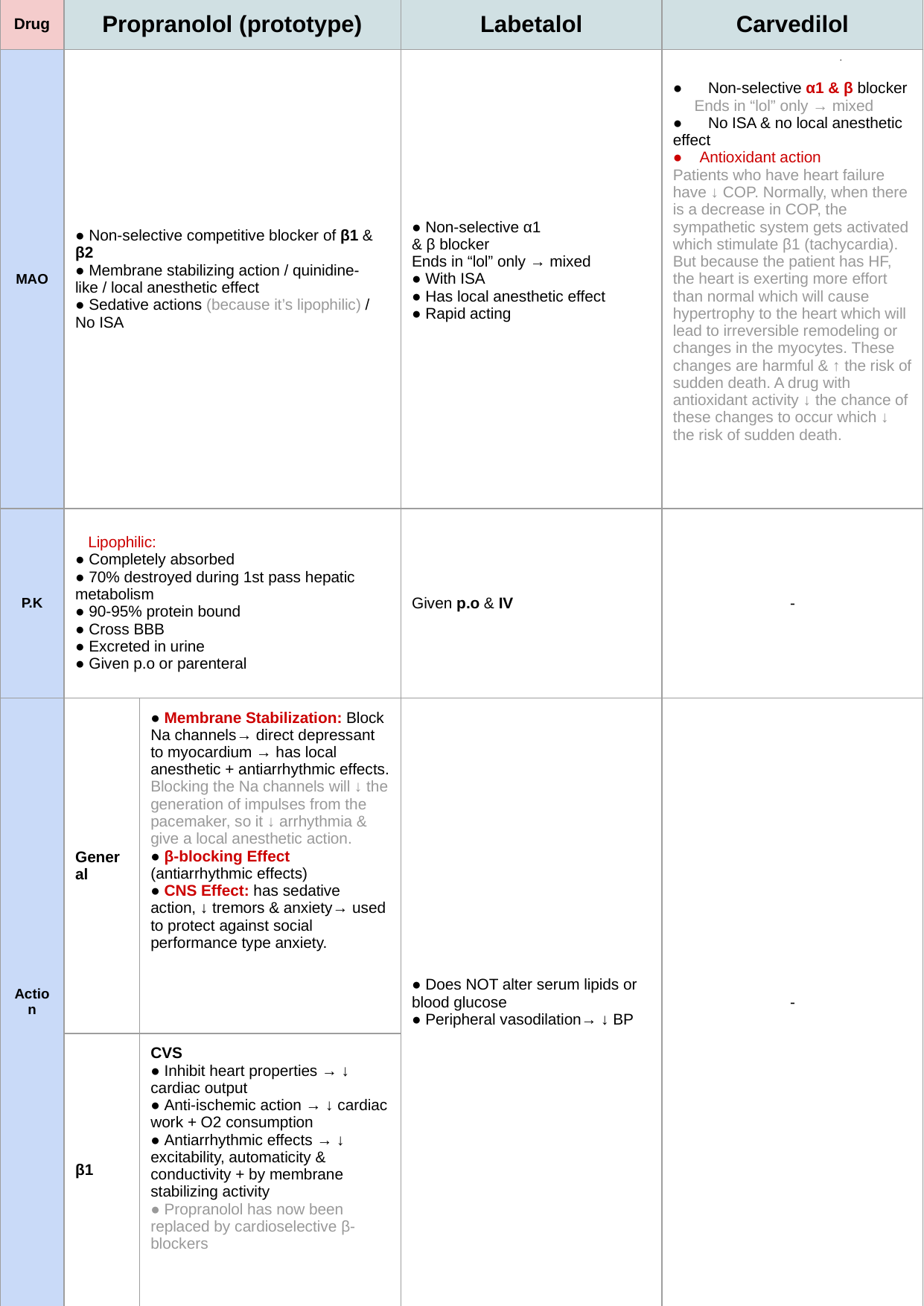

| Drug | Propranolol (prototype) |  | Labetalol | Carvedilol |
| --- | --- | --- | --- | --- |
| MAO | ● Non-selective competitive blocker of β1 & β2 ● Membrane stabilizing action / quinidine-like / local anesthetic effect ● Sedative actions (because it’s lipophilic) / No ISA |  | ● Non-selective α1 & β blocker Ends in “lol” only → mixed ● With ISA ● Has local anesthetic effect ● Rapid acting | ● Non-selective α1 & β blocker Ends in “lol” only → mixed ● No ISA & no local anesthetic effect ● Antioxidant action Patients who have heart failure have ↓ COP. Normally, when there is a decrease in COP, the sympathetic system gets activated which stimulate β1 (tachycardia). But because the patient has HF, the heart is exerting more effort than normal which will cause hypertrophy to the heart which will lead to irreversible remodeling or changes in the myocytes. These changes are harmful & ↑ the risk of sudden death. A drug with antioxidant activity ↓ the chance of these changes to occur which ↓ the risk of sudden death. |
| P.K | Lipophilic: ● Completely absorbed ● 70% destroyed during 1st pass hepatic metabolism ● 90-95% protein bound ● Cross BBB ● Excreted in urine ● Given p.o or parenteral |  | Given p.o & IV | - |
| Action | General | ● Membrane Stabilization: Block Na channels→ direct depressant to myocardium → has local anesthetic + antiarrhythmic effects. Blocking the Na channels will ↓ the generation of impulses from the pacemaker, so it ↓ arrhythmia & give a local anesthetic action. ● β-blocking Effect (antiarrhythmic effects) ● CNS Effect: has sedative action, ↓ tremors & anxiety→ used to protect against social performance type anxiety. | ● Does NOT alter serum lipids or blood glucose ● Peripheral vasodilation→ ↓ BP | - |
|  | β1 | CVS ● Inhibit heart properties → ↓ cardiac output ● Anti-ischemic action → ↓ cardiac work + O2 consumption ● Antiarrhythmic effects → ↓ excitability, automaticity & conductivity + by membrane stabilizing activity ● Propranolol has now been replaced by cardioselective β-blockers |  |  |
# .